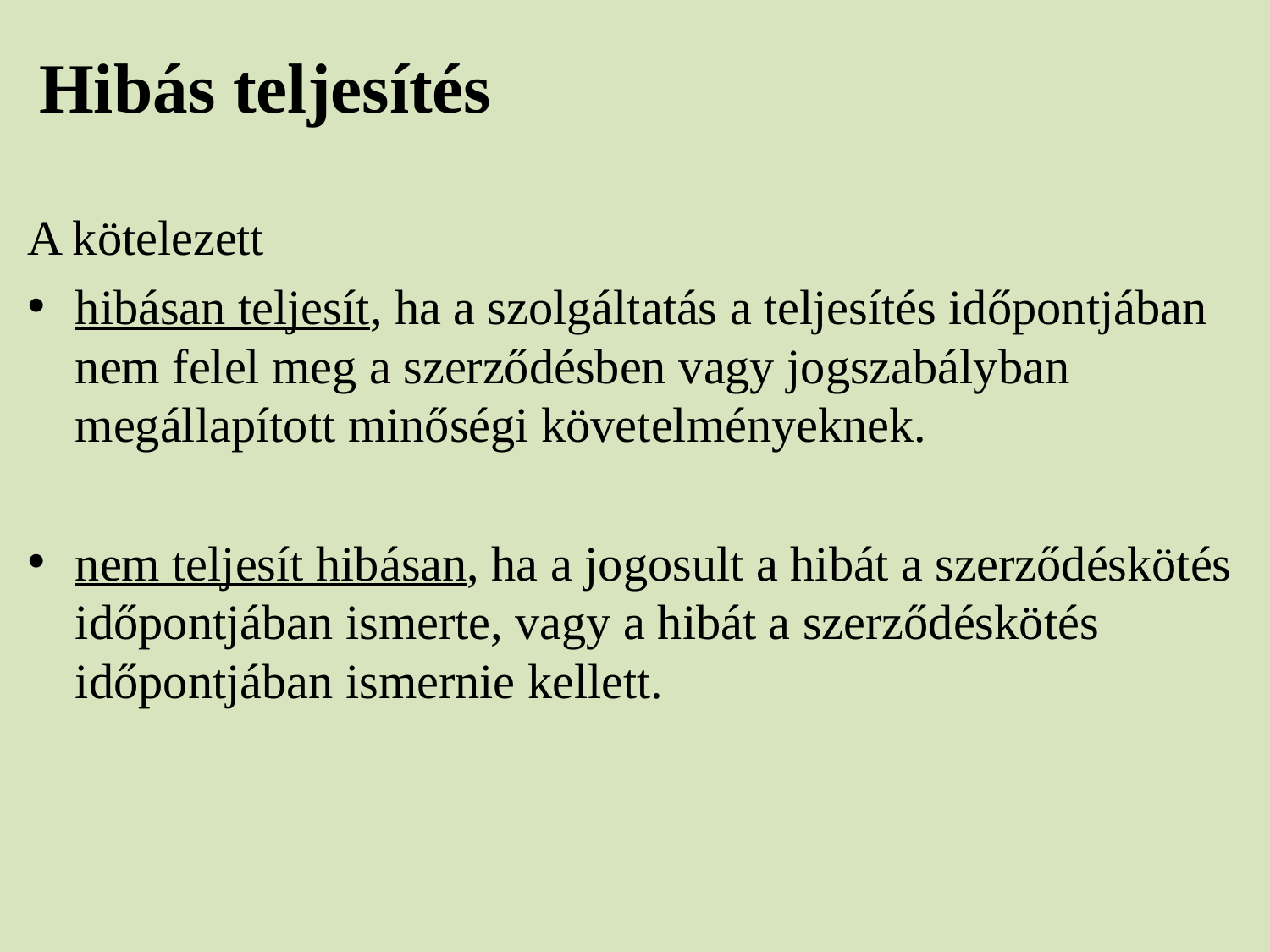

Hibás teljesítés

A kötelezett
hibásan teljesít, ha a szolgáltatás a teljesítés időpontjában nem felel meg a szerződésben vagy jogszabályban megállapított minőségi követelményeknek.

nem teljesít hibásan, ha a jogosult a hibát a szerződéskötés időpontjában ismerte, vagy a hibát a szerződéskötés időpontjában ismernie kellett.